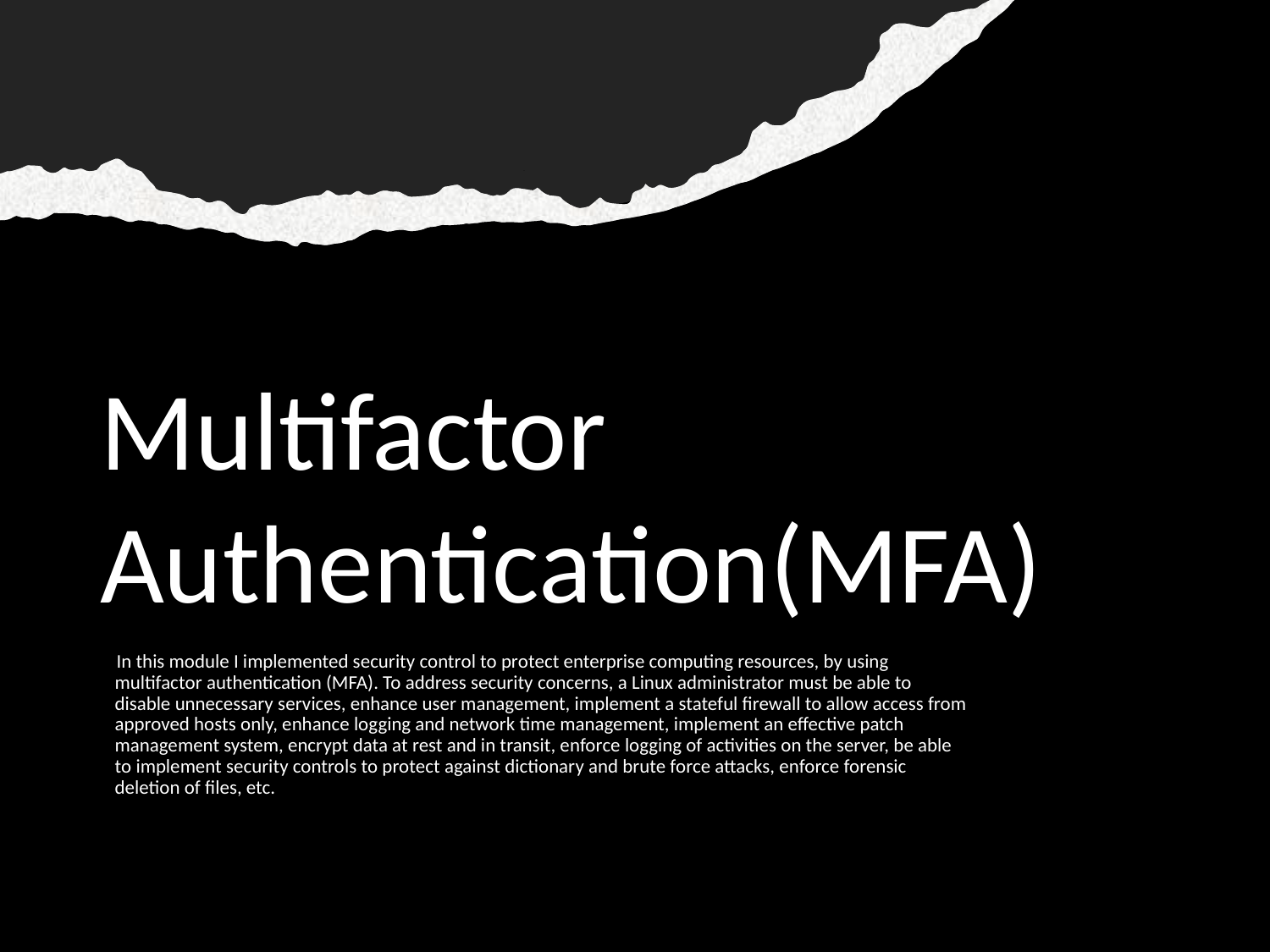

# Multifactor Authentication(MFA)
    In this module I implemented security control to protect enterprise computing resources, by using multifactor authentication (MFA). To address security concerns, a Linux administrator must be able to disable unnecessary services, enhance user management, implement a stateful firewall to allow access from approved hosts only, enhance logging and network time management, implement an effective patch management system, encrypt data at rest and in transit, enforce logging of activities on the server, be able to implement security controls to protect against dictionary and brute force attacks, enforce forensic deletion of files, etc.